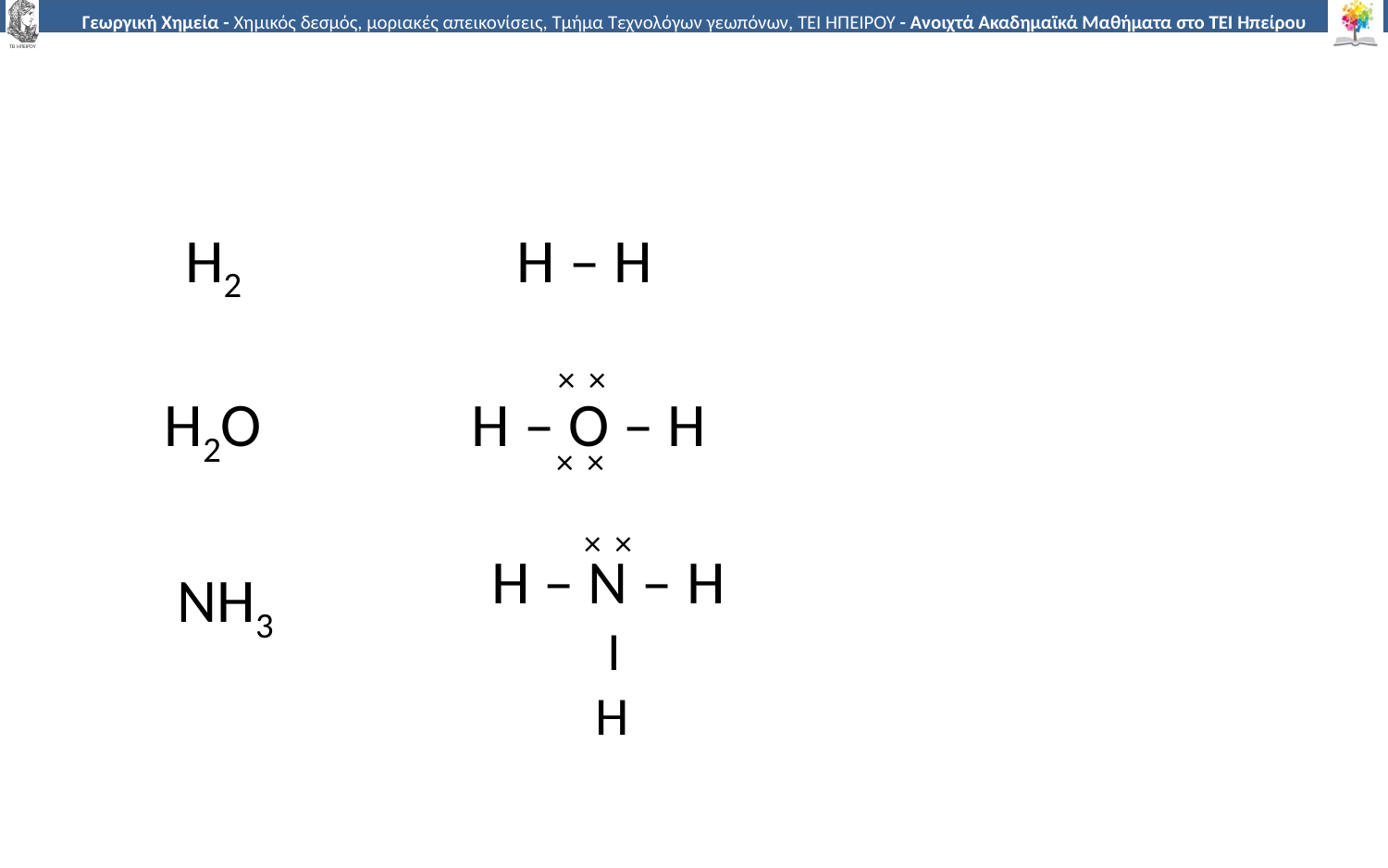

H2
H – H
×
×
H2O
H – O – H
×
×
×
×
H – N – H
NH3
 Ι
H